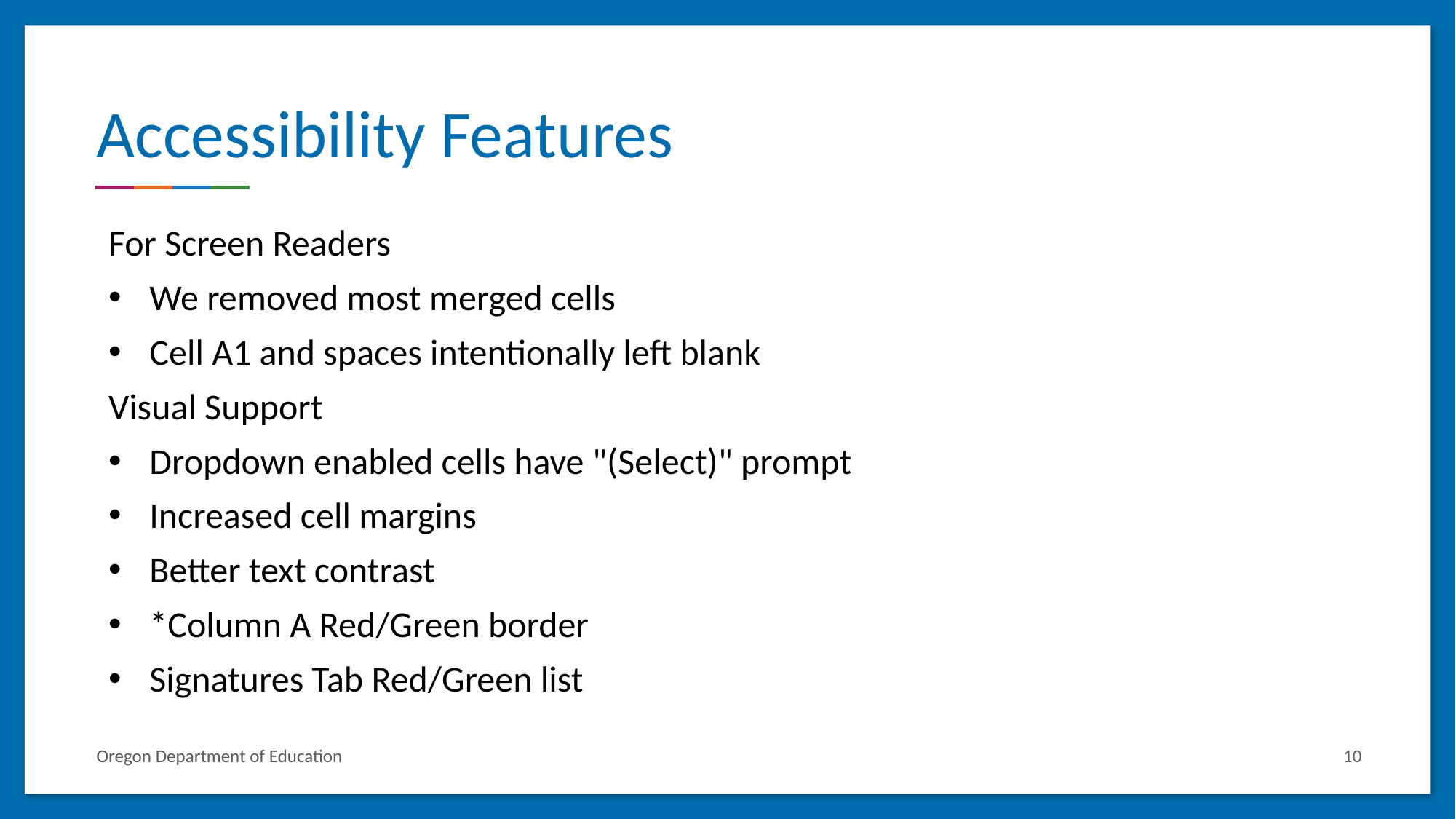

# Accessibility Features
For Screen Readers
We removed most merged cells
Cell A1 and spaces intentionally left blank
Visual Support
Dropdown enabled cells have "(Select)" prompt
Increased cell margins
Better text contrast
*Column A Red/Green border
Signatures Tab Red/Green list

Oregon Department of Education
10